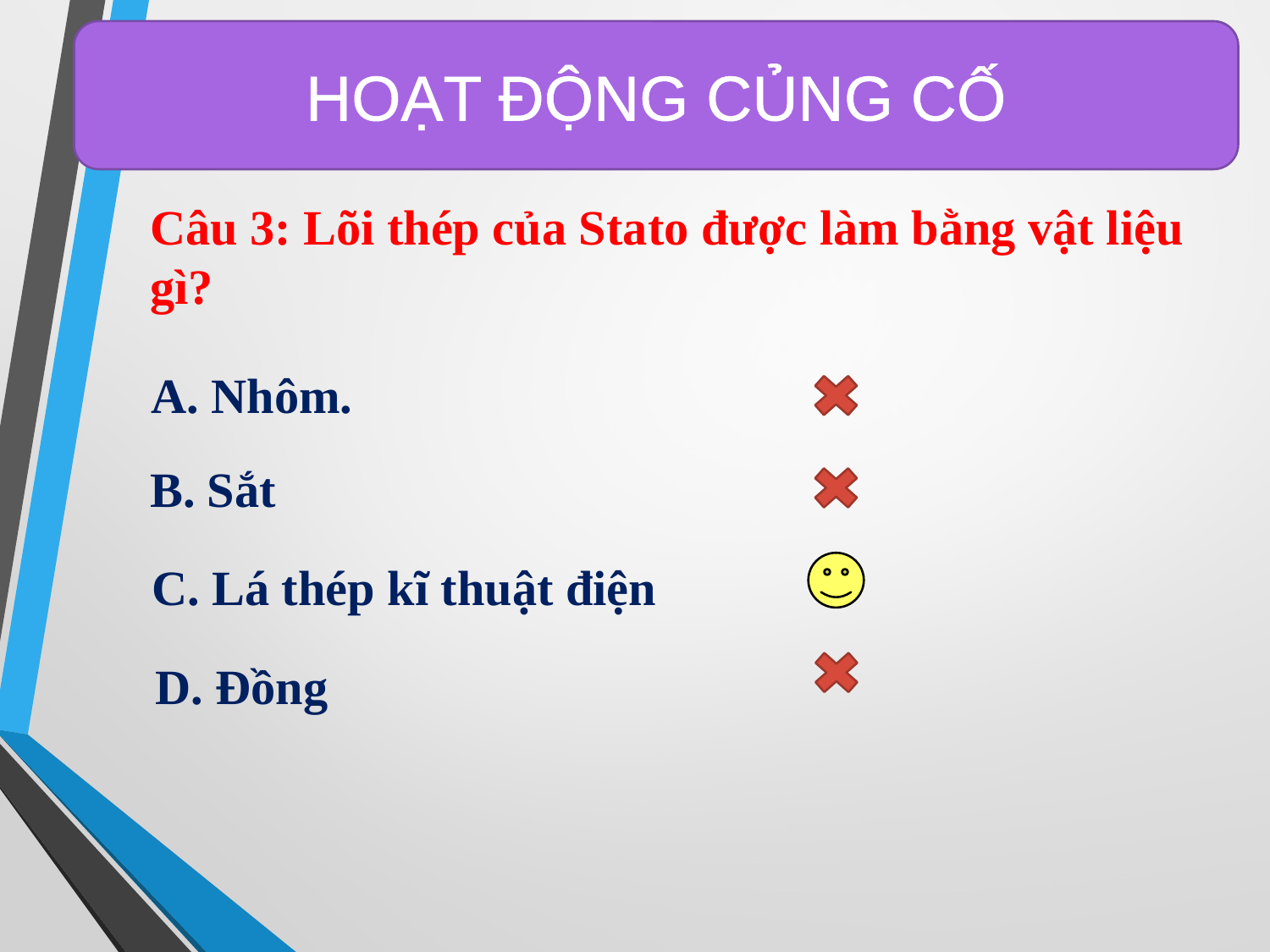

HOẠT ĐỘNG CỦNG CỐ
Câu 3: Lõi thép của Stato được làm bằng vật liệu gì?
A. Nhôm.

B. Sắt

C. Lá thép kĩ thuật điện

D. Đồng